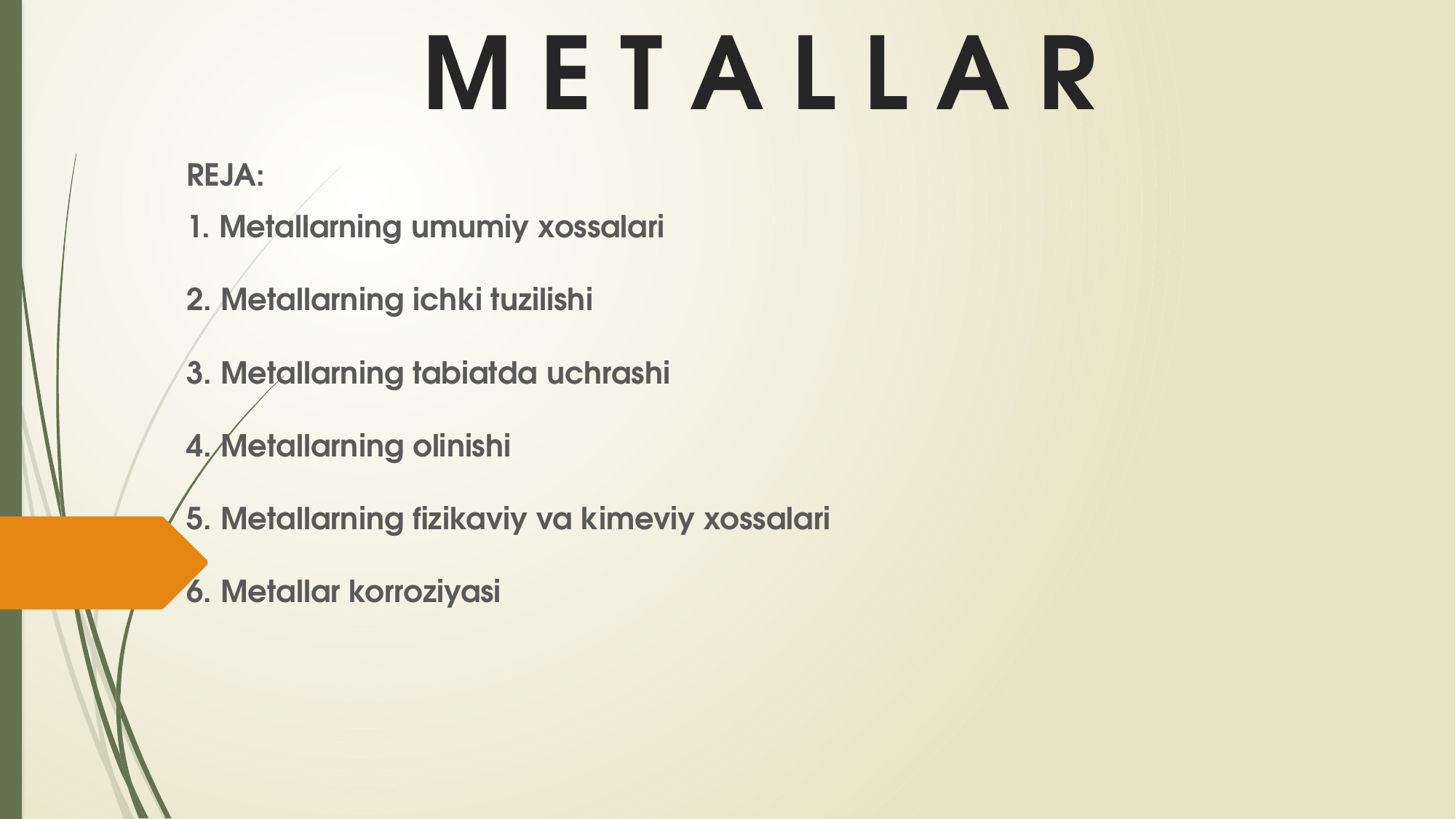

# M E T A L L A R
REJA:
1. Metallarning umumiy xossalari
2. Metallarning ichki tuzilishi
3. Metallarning tabiatda uchrashi
4. Metallarning olinishi
5. Metallarning fizikaviy va kimeviy xossalari
6. Metallar korroziyasi